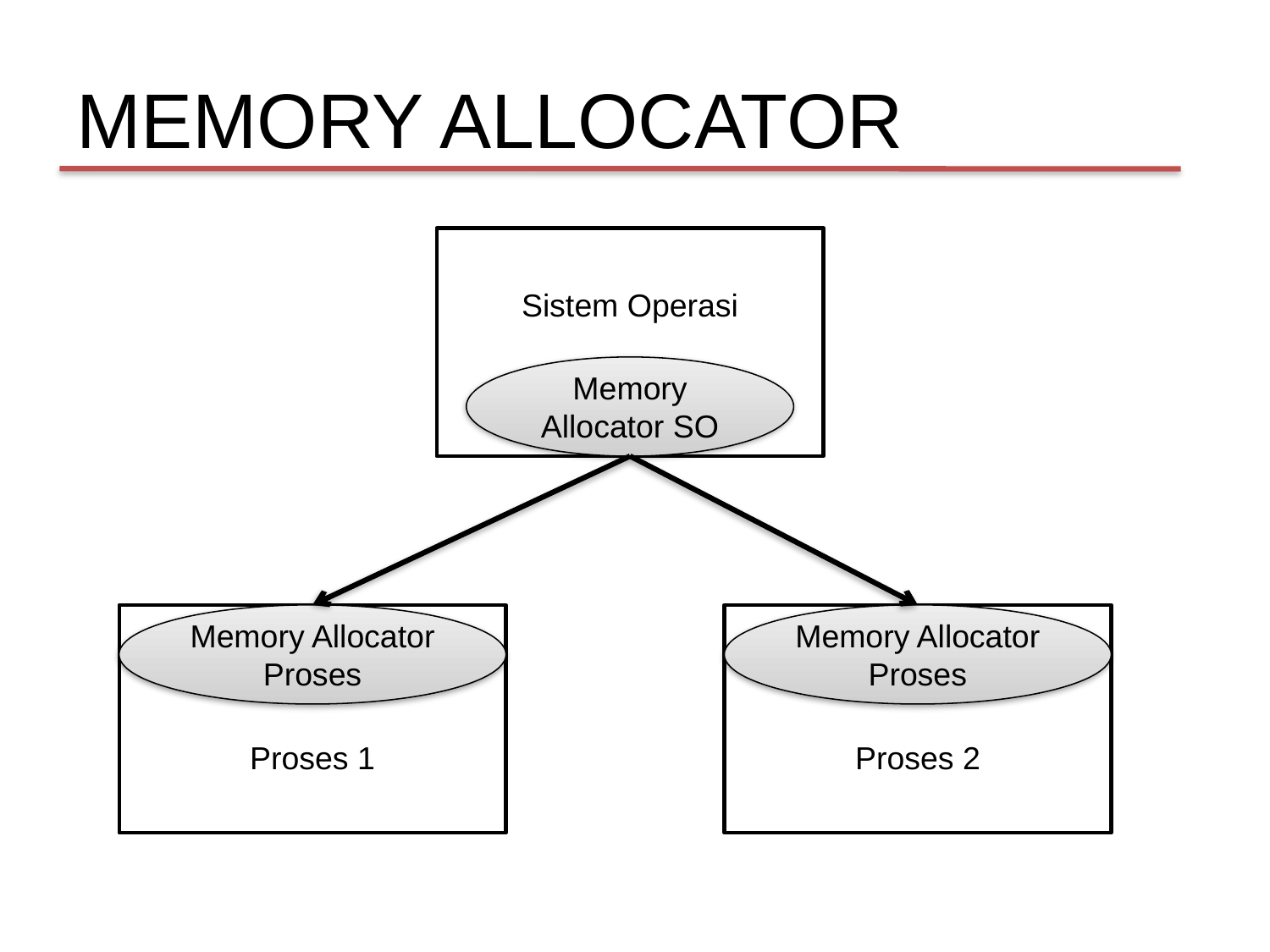

MEMORY ALLOCATOR
Sistem Operasi

Memory Allocator SO

Proses 1
Memory Allocator Proses

Proses 2
Memory Allocator Proses